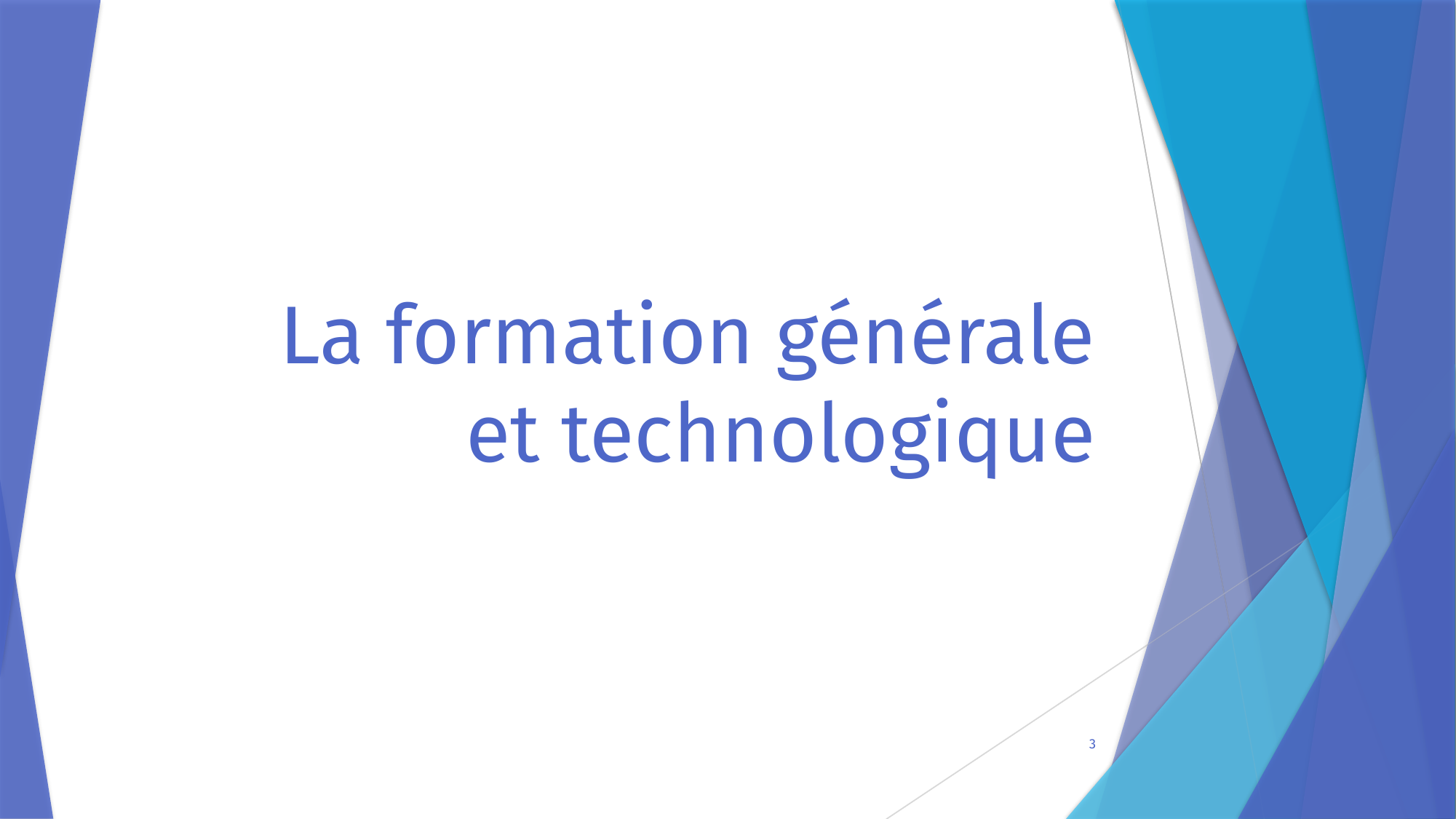

# La formation générale et technologique
3